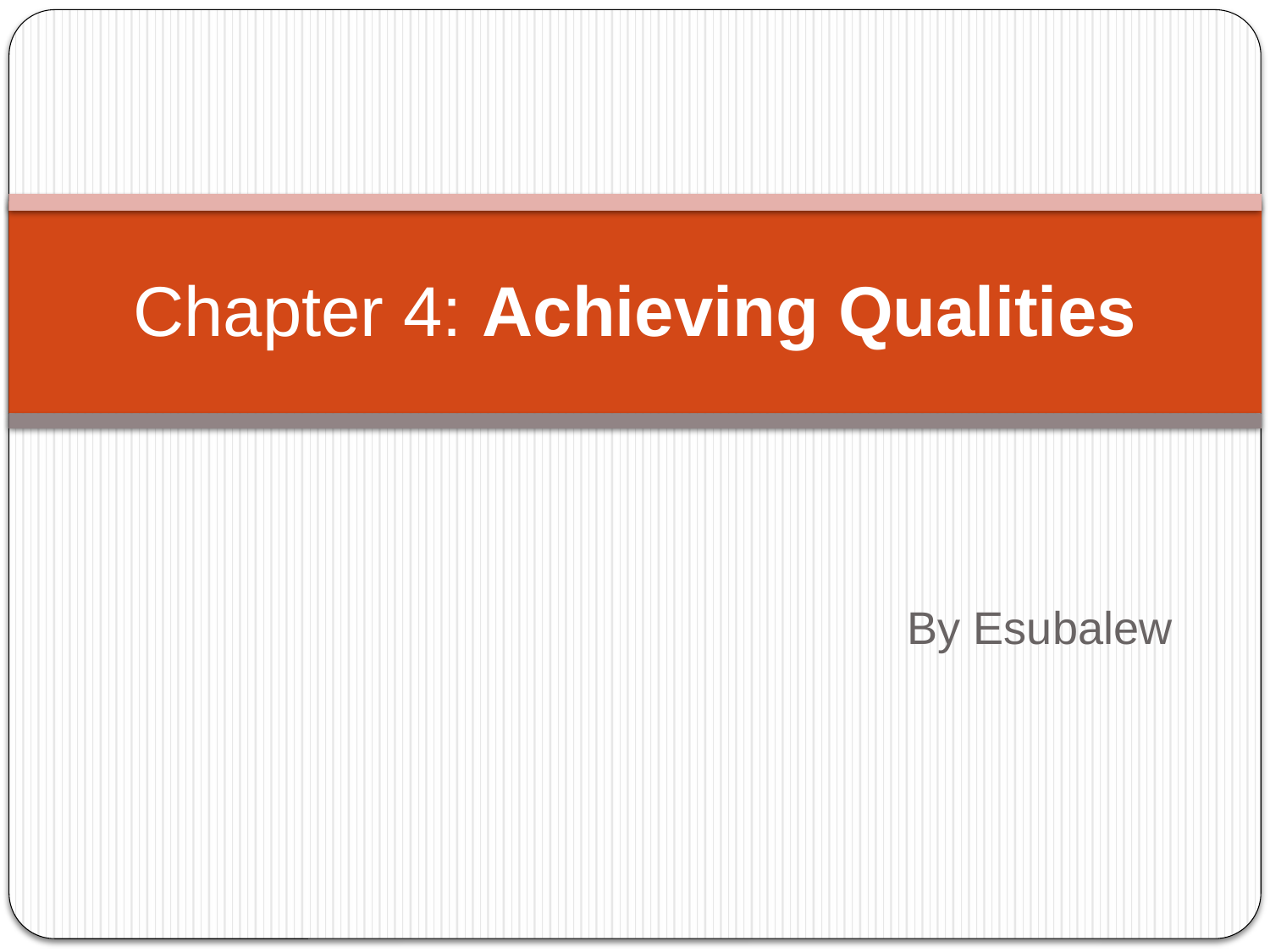

# Chapter 4: Achieving Qualities
By Esubalew